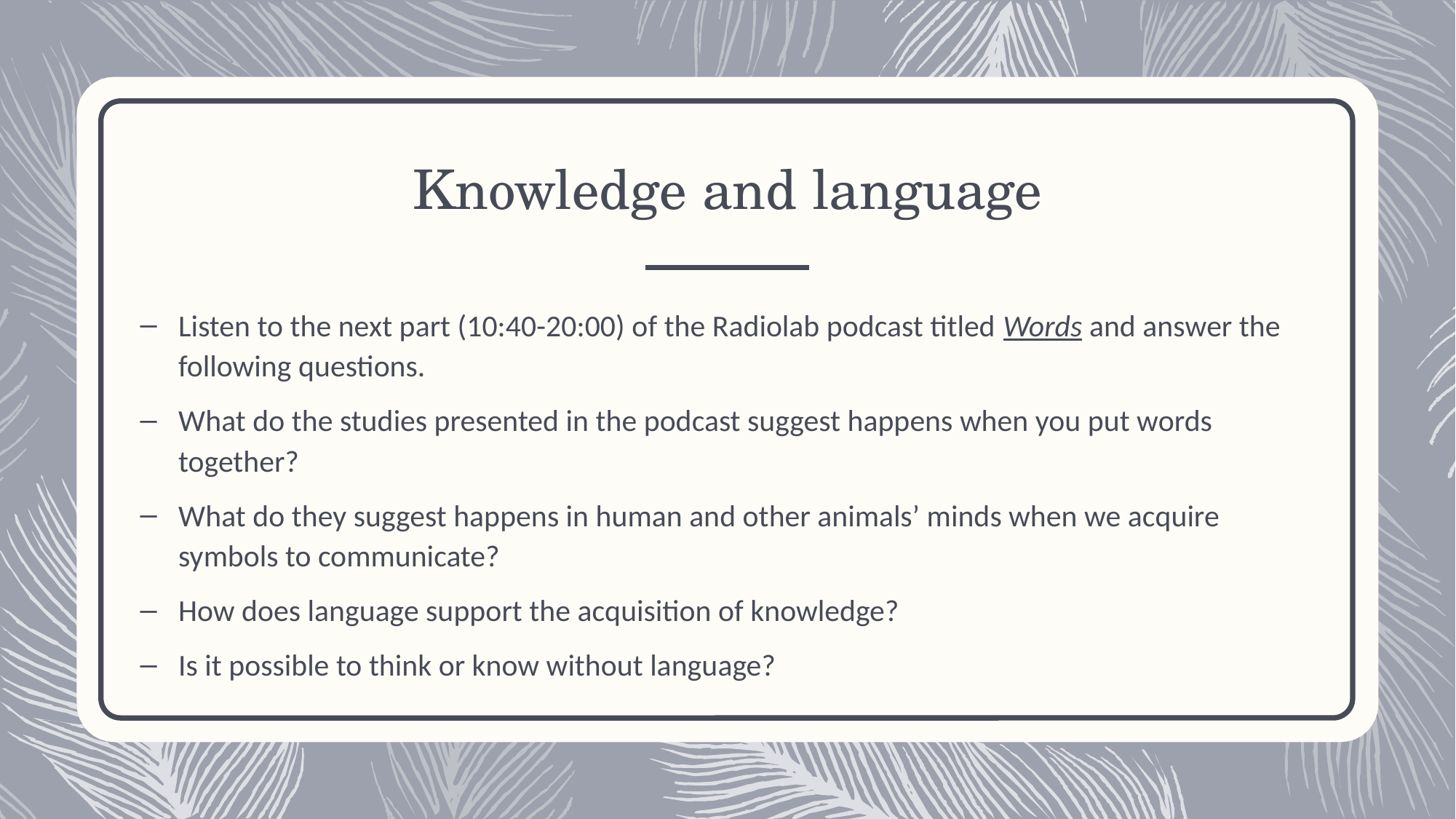

# Knowledge and language
Listen to the next part (10:40-20:00) of the Radiolab podcast titled Words and answer the following questions.
What do the studies presented in the podcast suggest happens when you put words together?
What do they suggest happens in human and other animals’ minds when we acquire symbols to communicate?
How does language support the acquisition of knowledge?
Is it possible to think or know without language?